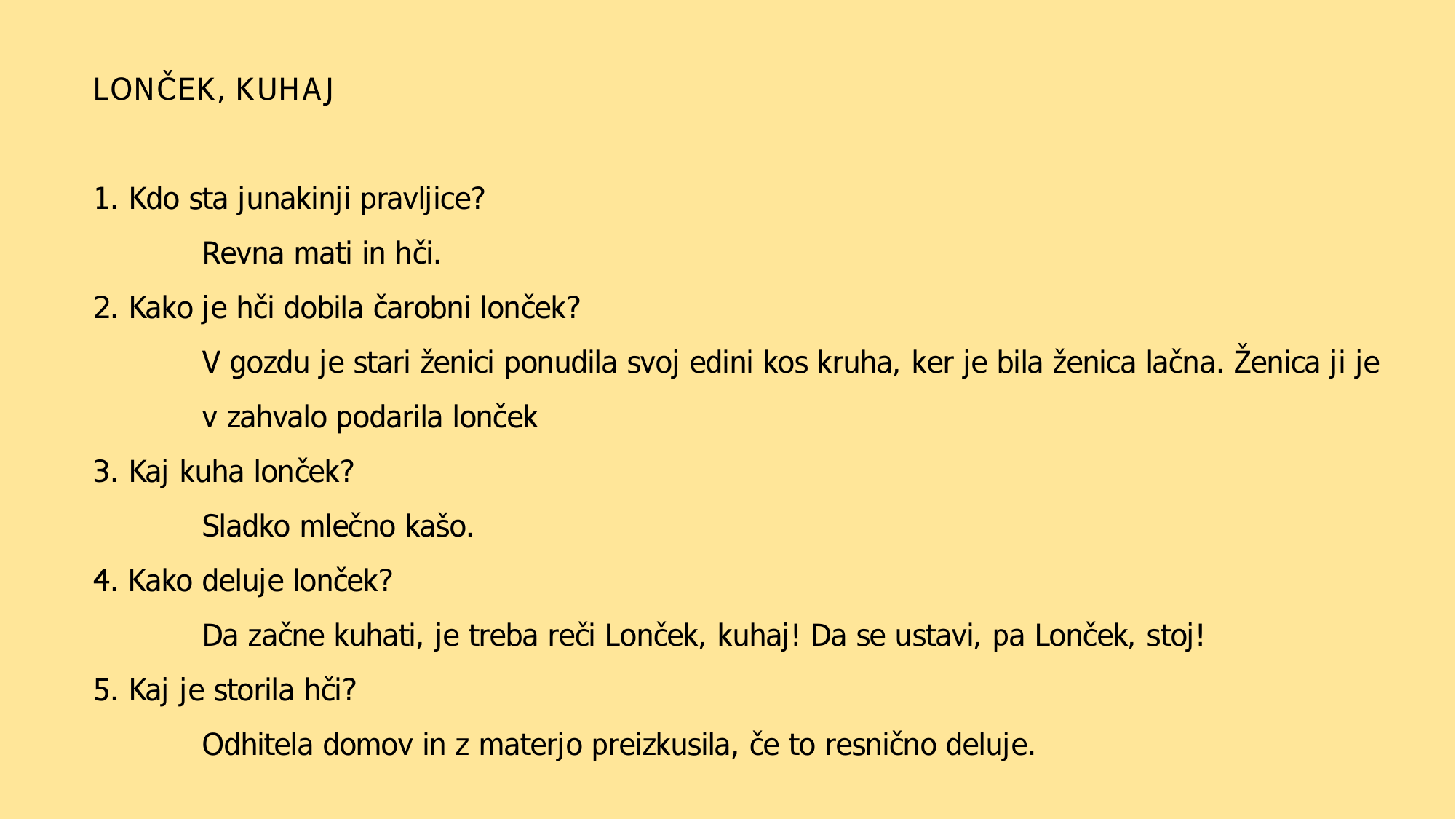

LONČEK, KUHAJ

1. Kdo sta junakinji pravljice?
	Revna mati in hči.
2. Kako je hči dobila čarobni lonček?
	V gozdu je stari ženici ponudila svoj edini kos kruha, ker je bila ženica lačna. Ženica ji je 	v zahvalo podarila lonček
3. Kaj kuha lonček?
	Sladko mlečno kašo.
4. Kako deluje lonček?
	Da začne kuhati, je treba reči Lonček, kuhaj! Da se ustavi, pa Lonček, stoj!
5. Kaj je storila hči?
	Odhitela domov in z materjo preizkusila, če to resnično deluje.